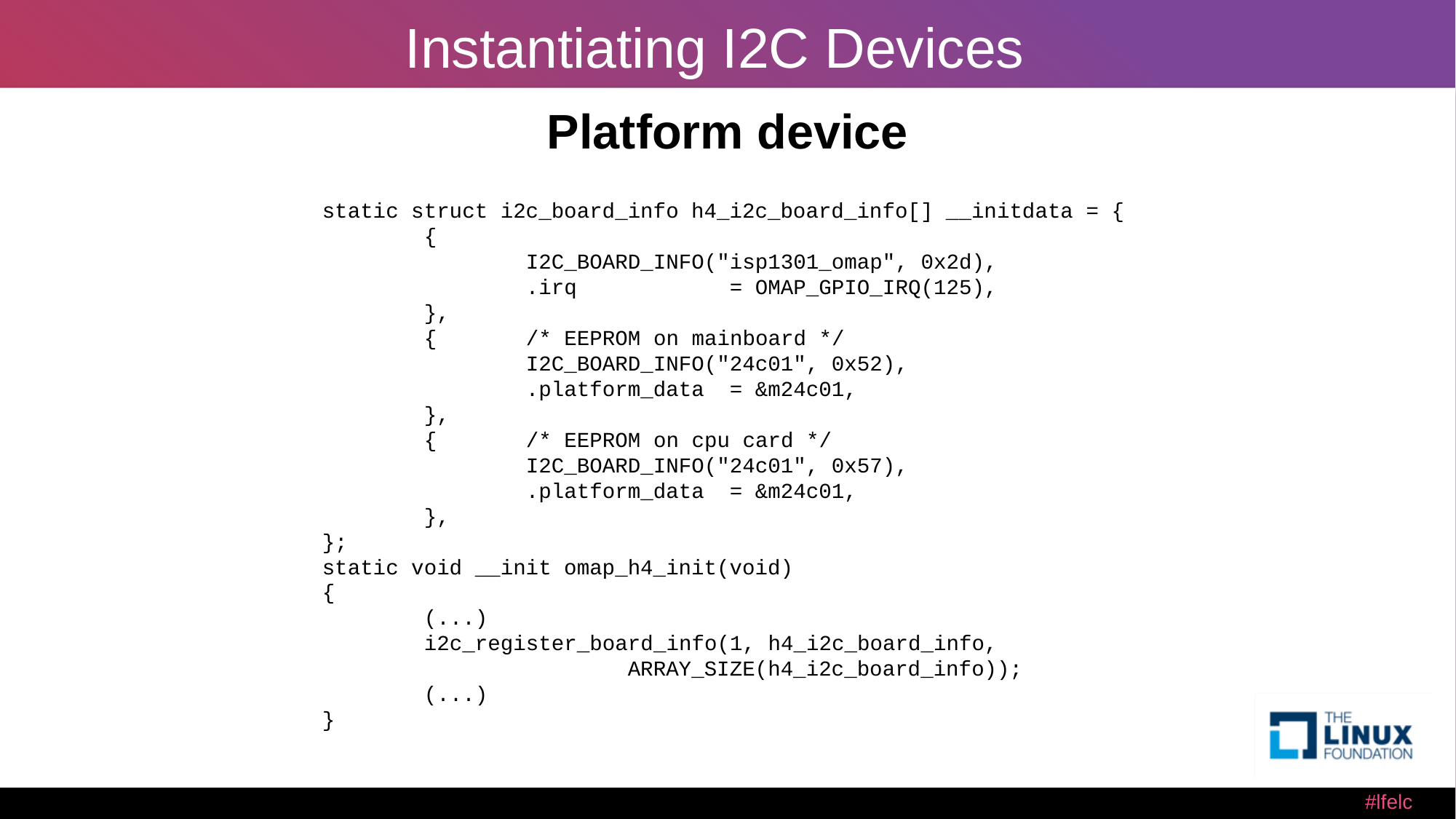

# Instantiating I2C Devices
Platform device
static struct i2c_board_info h4_i2c_board_info[] __initdata = {
        {
                I2C_BOARD_INFO("isp1301_omap", 0x2d),
                .irq            = OMAP_GPIO_IRQ(125),
        },
        {       /* EEPROM on mainboard */
                I2C_BOARD_INFO("24c01", 0x52),
                .platform_data  = &m24c01,
        },
        {       /* EEPROM on cpu card */
                I2C_BOARD_INFO("24c01", 0x57),
                .platform_data  = &m24c01,
        },
};
static void __init omap_h4_init(void)
{
        (...)
        i2c_register_board_info(1, h4_i2c_board_info,
                        ARRAY_SIZE(h4_i2c_board_info));
        (...)
}